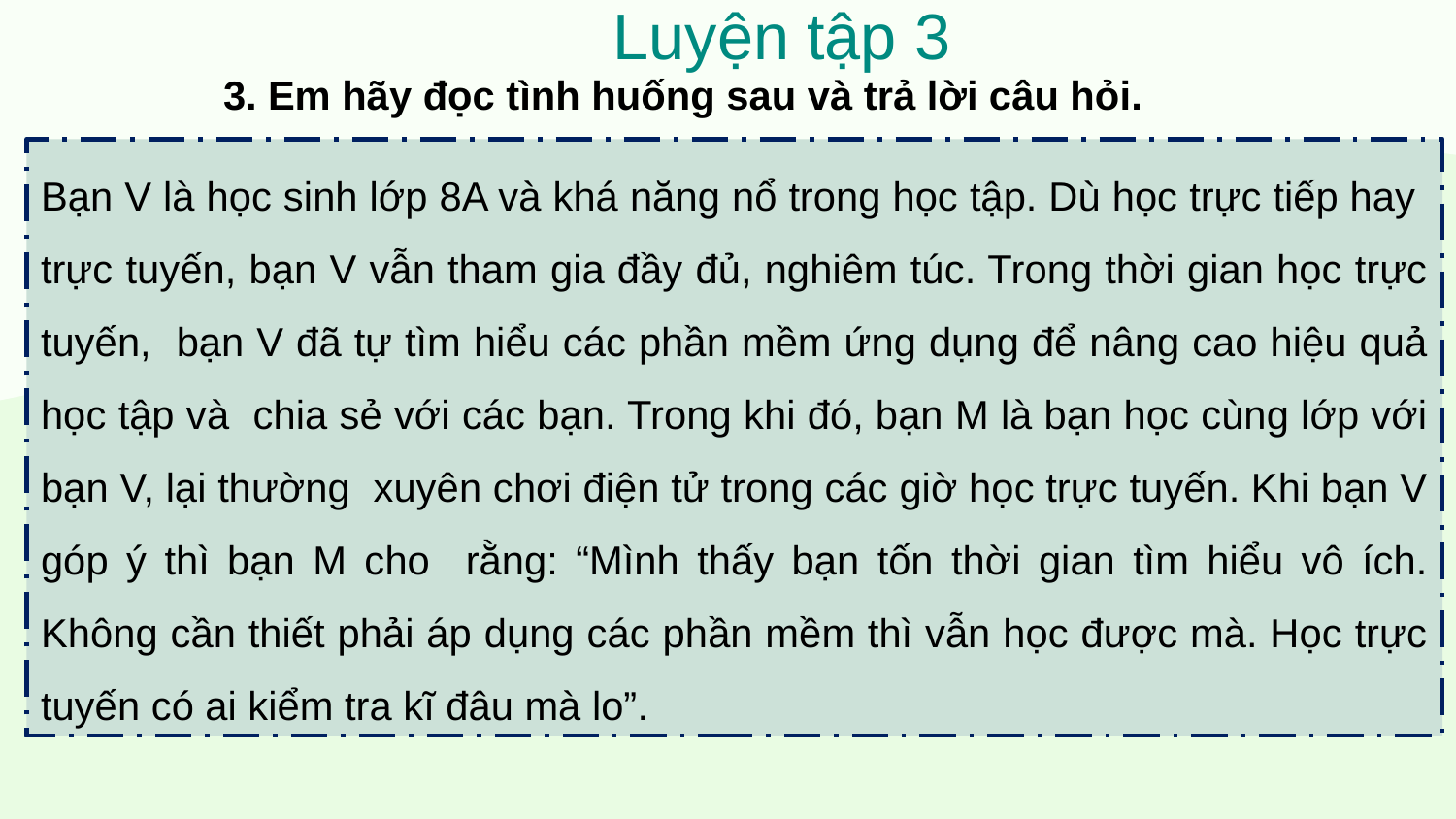

Luyện tập 3
3. Em hãy đọc tình huống sau và trả lời câu hỏi.
Bạn V là học sinh lớp 8A và khá năng nổ trong học tập. Dù học trực tiếp hay  trực tuyến, bạn V vẫn tham gia đầy đủ, nghiêm túc. Trong thời gian học trực tuyến,  bạn V đã tự tìm hiểu các phần mềm ứng dụng để nâng cao hiệu quả học tập và  chia sẻ với các bạn. Trong khi đó, bạn M là bạn học cùng lớp với bạn V, lại thường  xuyên chơi điện tử trong các giờ học trực tuyến. Khi bạn V góp ý thì bạn M cho  rằng: “Mình thấy bạn tốn thời gian tìm hiểu vô ích. Không cần thiết phải áp dụng các phần mềm thì vẫn học được mà. Học trực tuyến có ai kiểm tra kĩ đâu mà lo”.